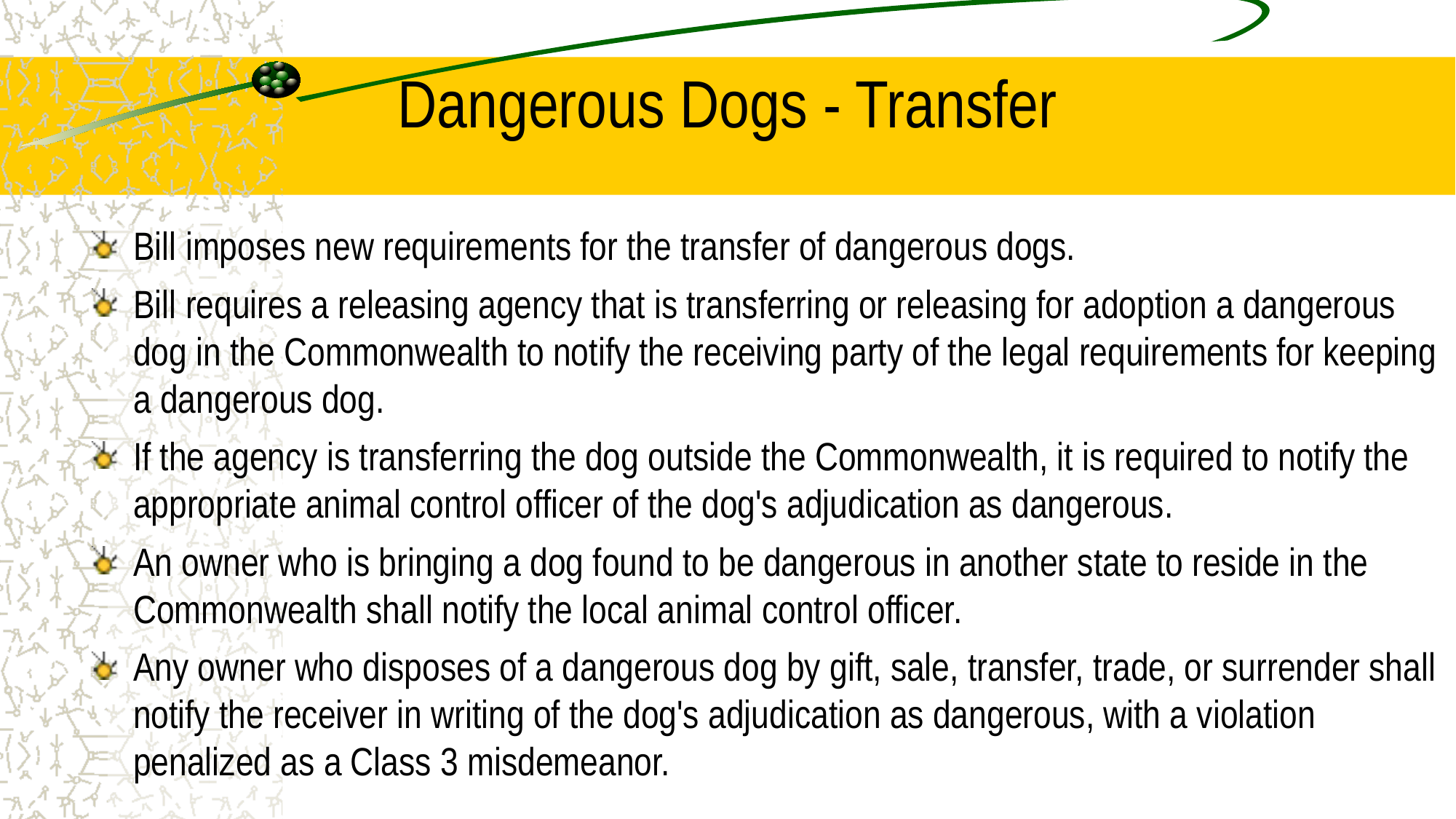

# Dangerous Dogs - Transfer
Bill imposes new requirements for the transfer of dangerous dogs.
Bill requires a releasing agency that is transferring or releasing for adoption a dangerous dog in the Commonwealth to notify the receiving party of the legal requirements for keeping a dangerous dog.
If the agency is transferring the dog outside the Commonwealth, it is required to notify the appropriate animal control officer of the dog's adjudication as dangerous.
An owner who is bringing a dog found to be dangerous in another state to reside in the Commonwealth shall notify the local animal control officer.
Any owner who disposes of a dangerous dog by gift, sale, transfer, trade, or surrender shall notify the receiver in writing of the dog's adjudication as dangerous, with a violation penalized as a Class 3 misdemeanor.